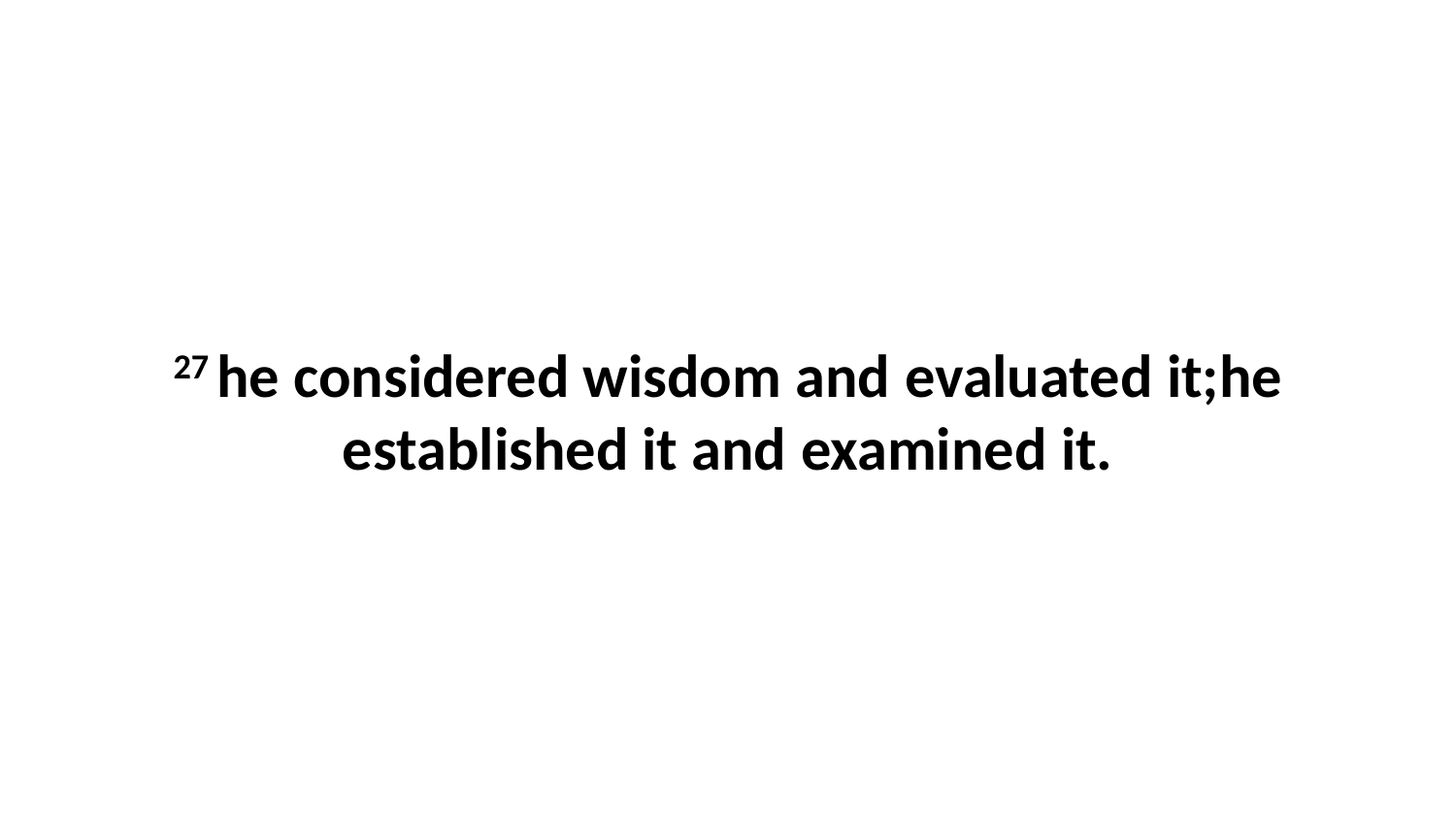

27 he considered wisdom and evaluated it;he established it and examined it.